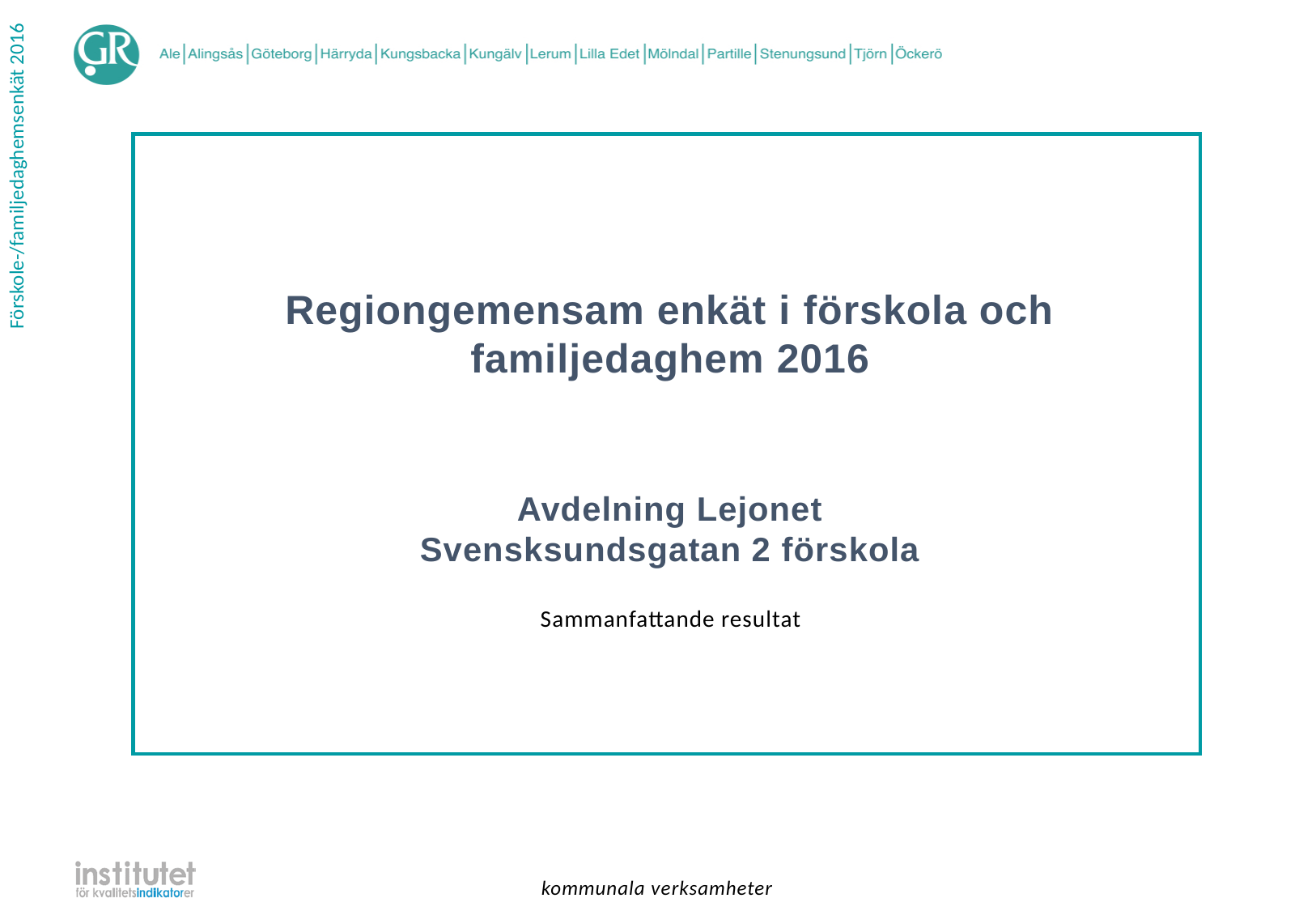

Regiongemensam enkät i förskola och familjedaghem 2016
Avdelning Lejonet
Svensksundsgatan 2 förskola
| Sammanfattande resultat |
| --- |
kommunala verksamheter